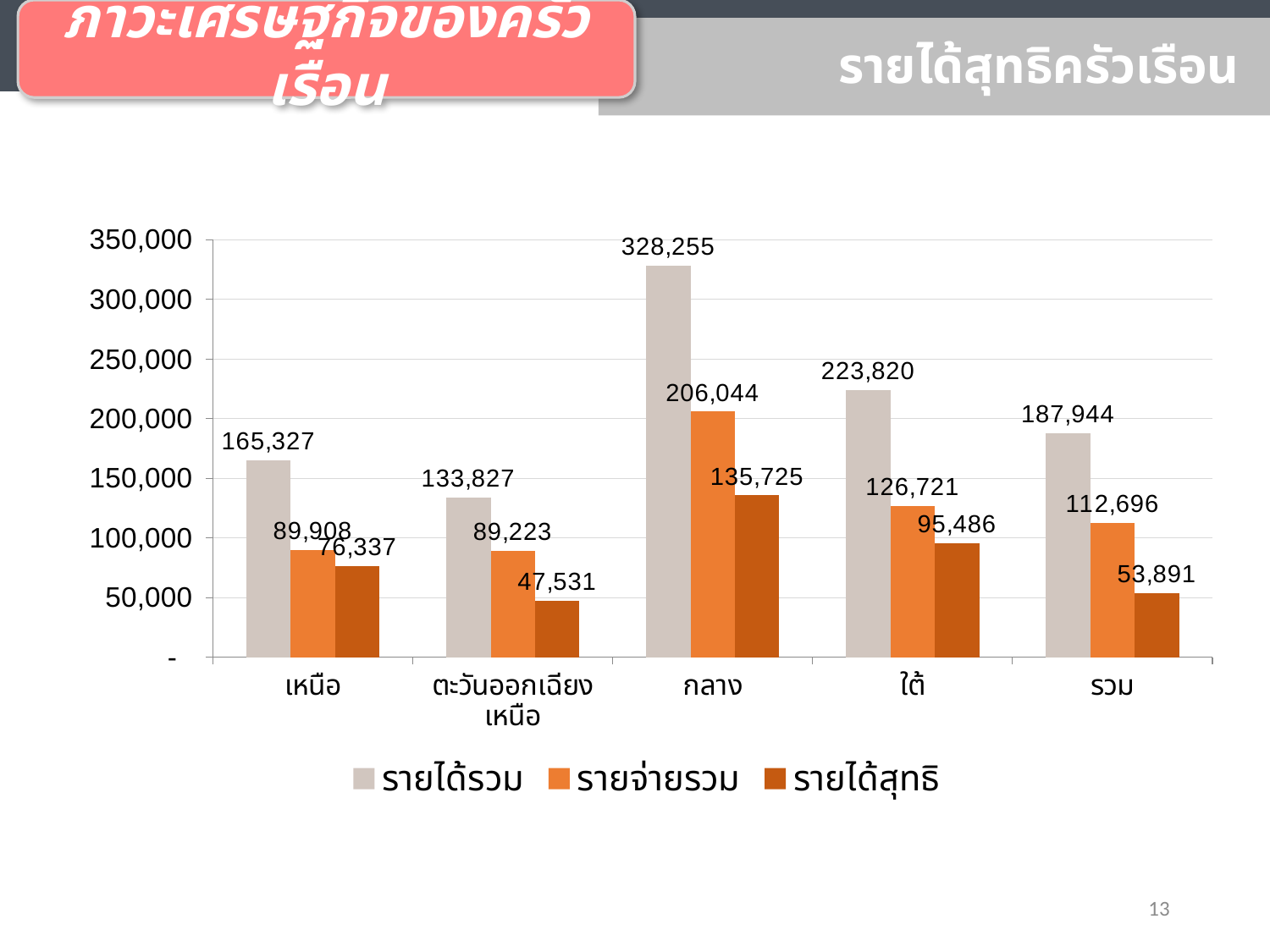

ภาวะเศรษฐกิจของครัวเรือน

รายได้สุทธิครัวเรือน

### Chart

| Category | รายได้รวม | รายจ่ายรวม | รายได้สุทธิ |
|---|---|---|---|
| เหนือ | 165327.15 | 89908.0 | 76337.27 |
| ตะวันออกเฉียงเหนือ | 133827.13 | 89223.0 | 47530.52 |
| กลาง | 328254.68 | 206044.0 | 135724.81999999998 |
| ใต้ | 223819.54 | 126721.0 | 95486.11 |
| รวม | 187944.0 | 112696.0 | 53891.06 |
13